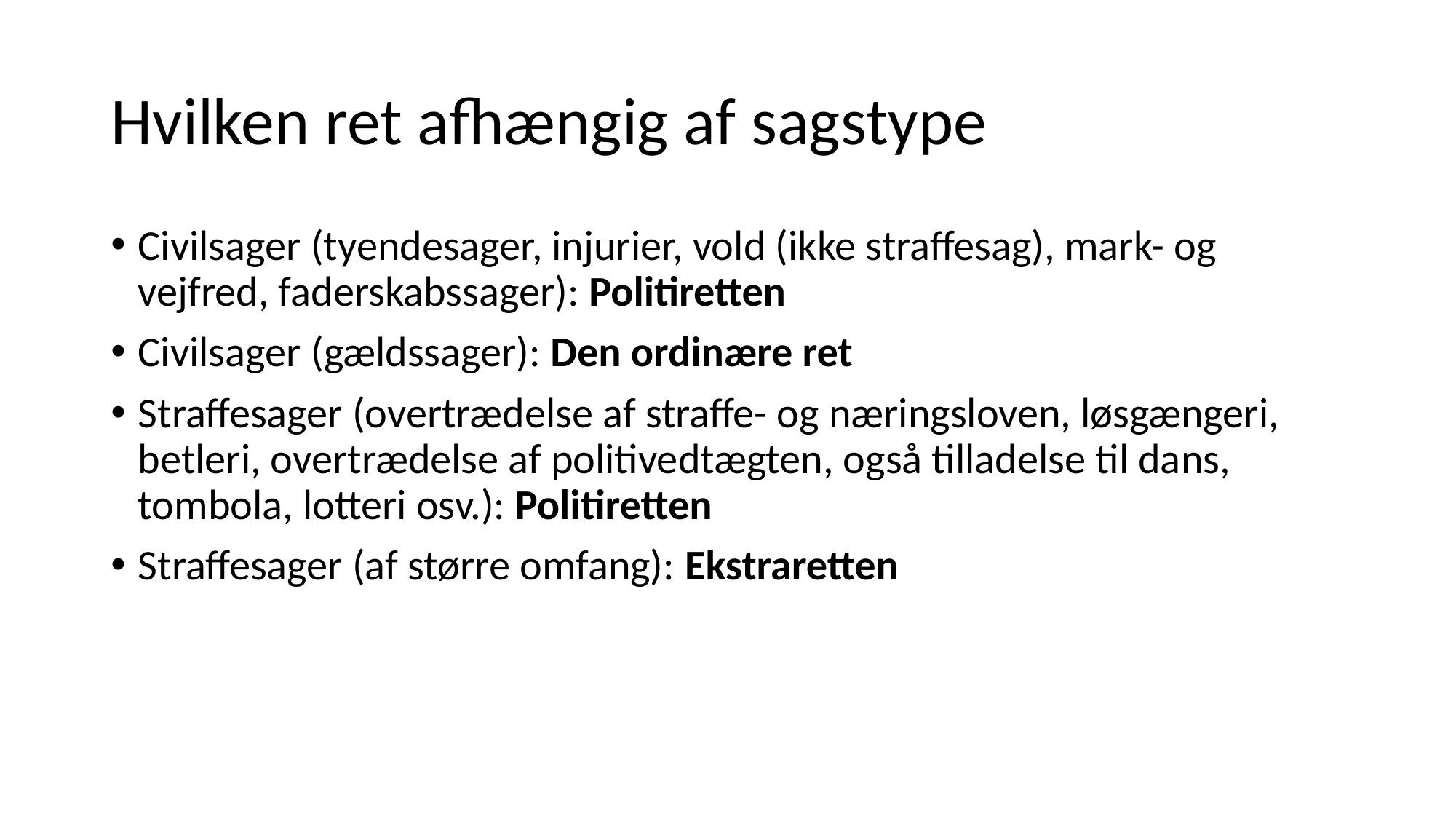

# Hvilken ret afhængig af sagstype
Civilsager (tyendesager, injurier, vold (ikke straffesag), mark- og vejfred, faderskabssager): Politiretten
Civilsager (gældssager): Den ordinære ret
Straffesager (overtrædelse af straffe- og næringsloven, løsgængeri, betleri, overtrædelse af politivedtægten, også tilladelse til dans, tombola, lotteri osv.): Politiretten
Straffesager (af større omfang): Ekstraretten